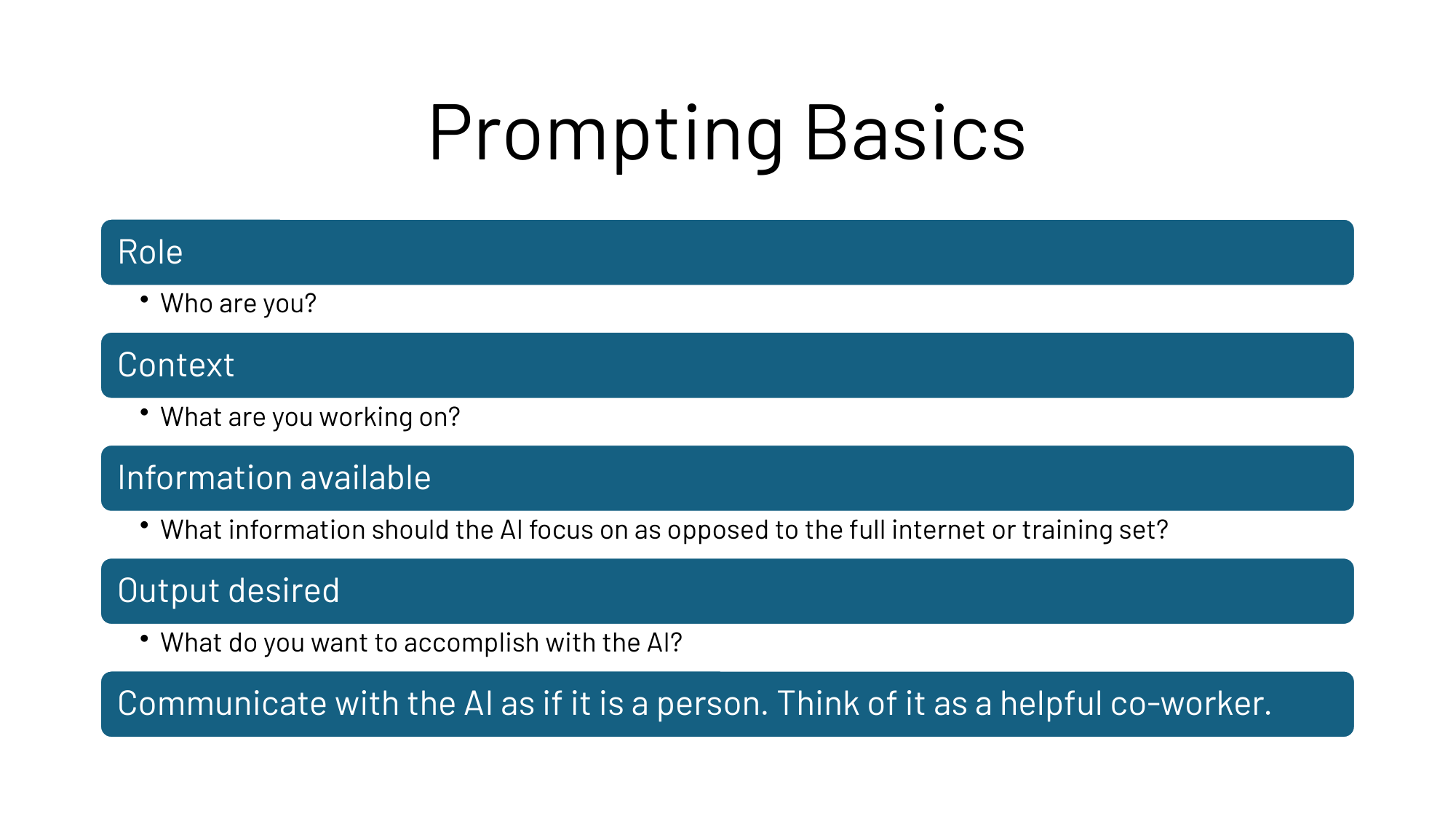

# Prompting Basics
Role
Who are you?
Context
What are you working on?
Information available
What information should the AI focus on as opposed to the full internet or training set?
Output desired
What do you want to accomplish with the AI?
Communicate with the AI as if it is a person. Think of it as a helpful co-worker.